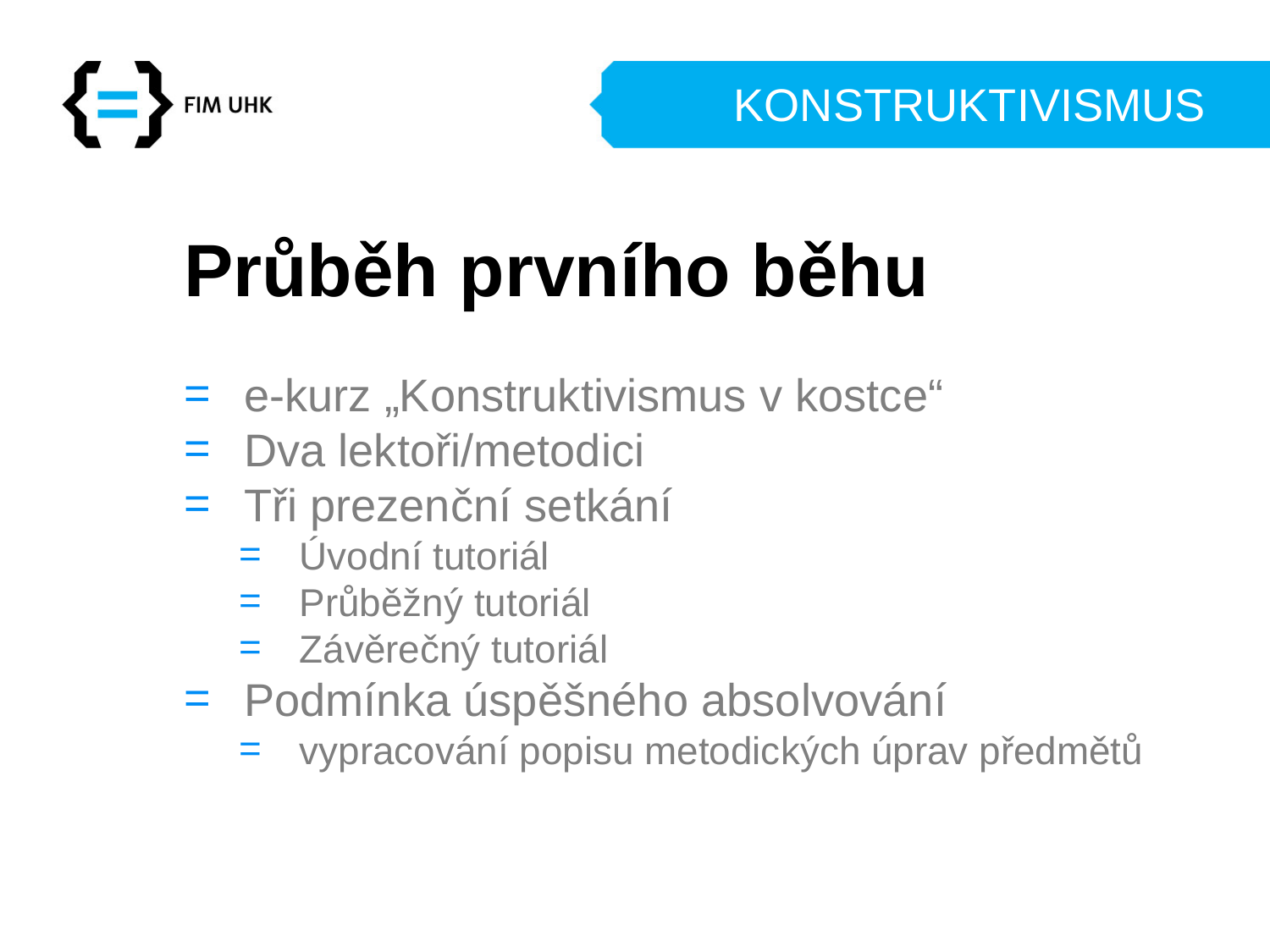

# KONSTRUKTIVISMUS
Průběh prvního běhu

e-kurz „Konstruktivismus v kostce“
Dva lektoři/metodici
Tři prezenční setkání
Úvodní tutoriál
Průběžný tutoriál
Závěrečný tutoriál
Podmínka úspěšného absolvování
vypracování popisu metodických úprav předmětů